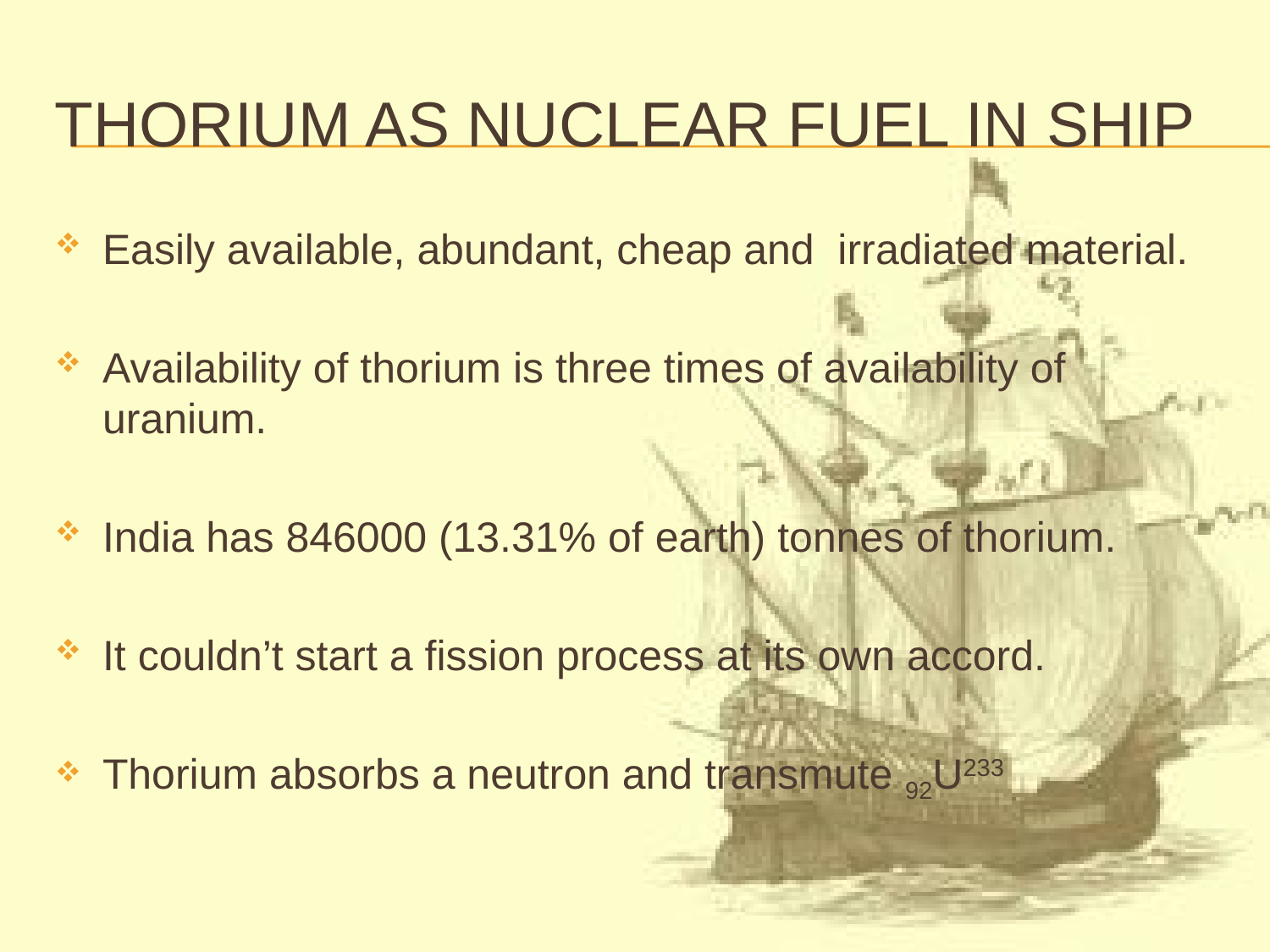

# THORIUM AS NUCLEAR FUEL in ship
Easily available, abundant, cheap and  irradiated material.

Availability of thorium is three times of availability of uranium.

India has 846000 (13.31% of earth) tonnes of thorium.

It couldn’t start a fission process at its own accord.

Thorium absorbs a neutron and transmute 92U233